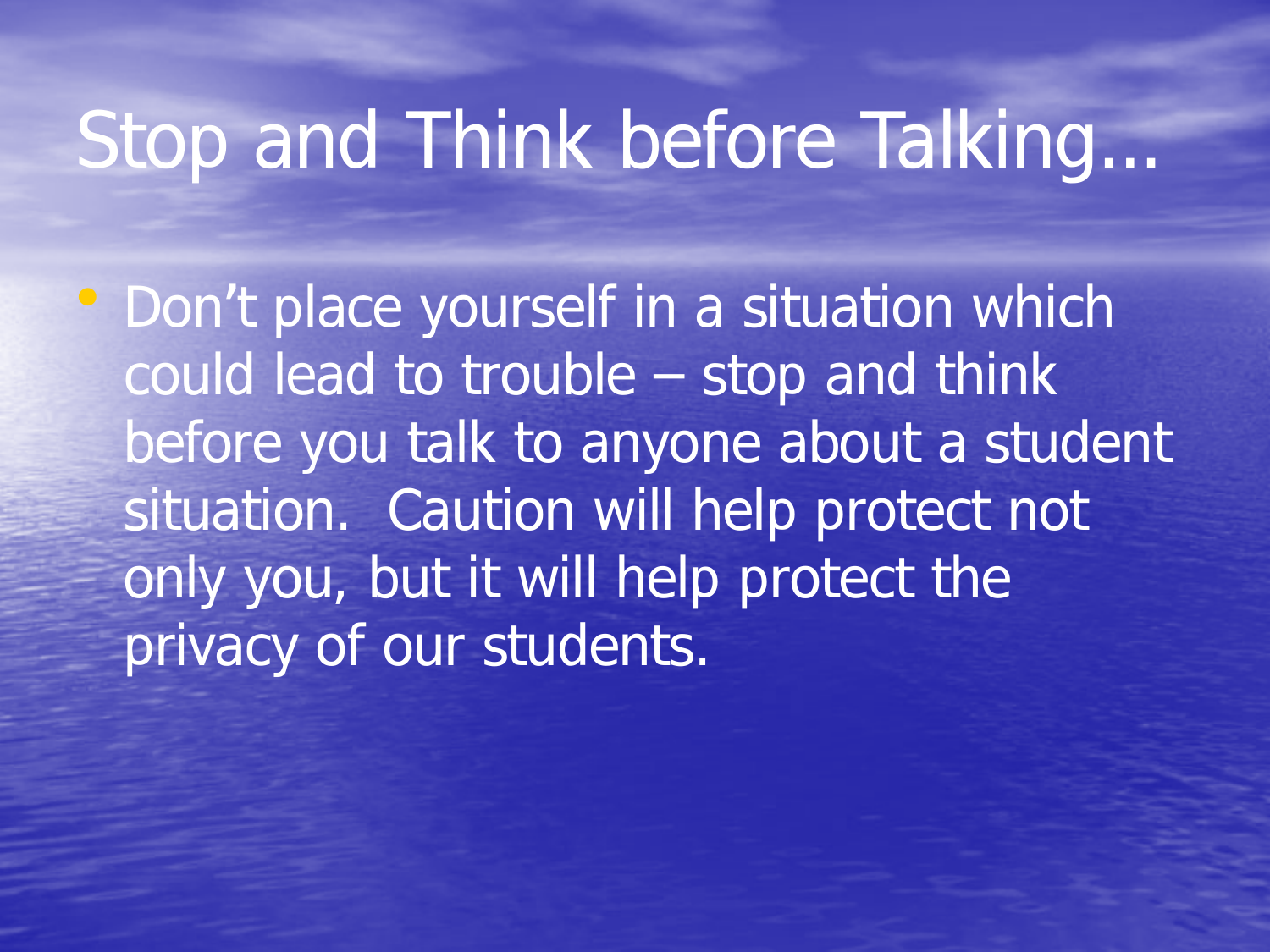

# Stop and Think before Talking…
Don’t place yourself in a situation which could lead to trouble – stop and think before you talk to anyone about a student situation.  Caution will help protect not only you, but it will help protect the privacy of our students.